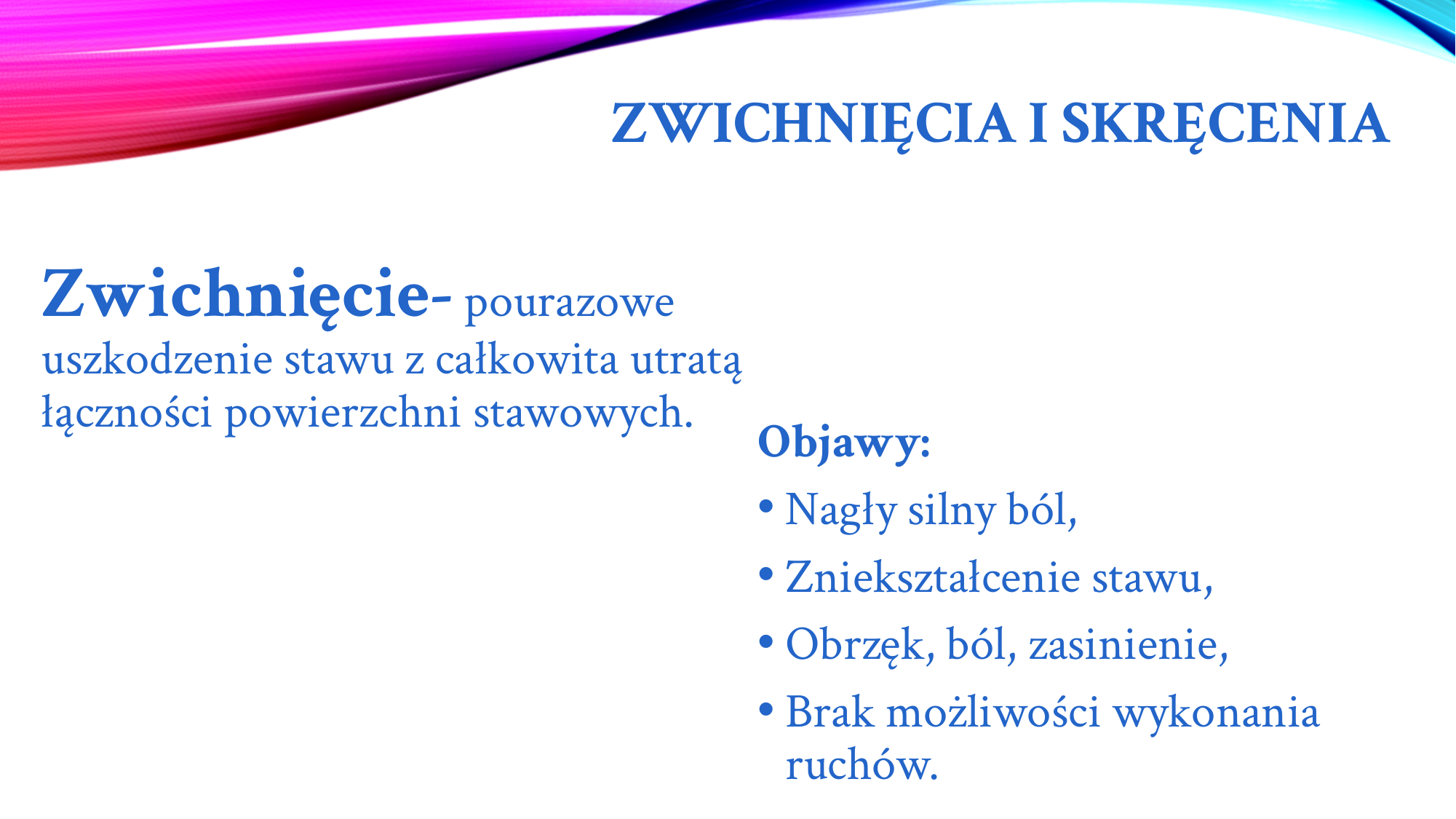

Zwichnięcia i skręcenia
Zwichnięcie- pourazowe uszkodzenie stawu z całkowita utratą łączności powierzchni stawowych.
Objawy:
Nagły silny ból,
Zniekształcenie stawu,
Obrzęk, ból, zasinienie,
Brak możliwości wykonania ruchów.